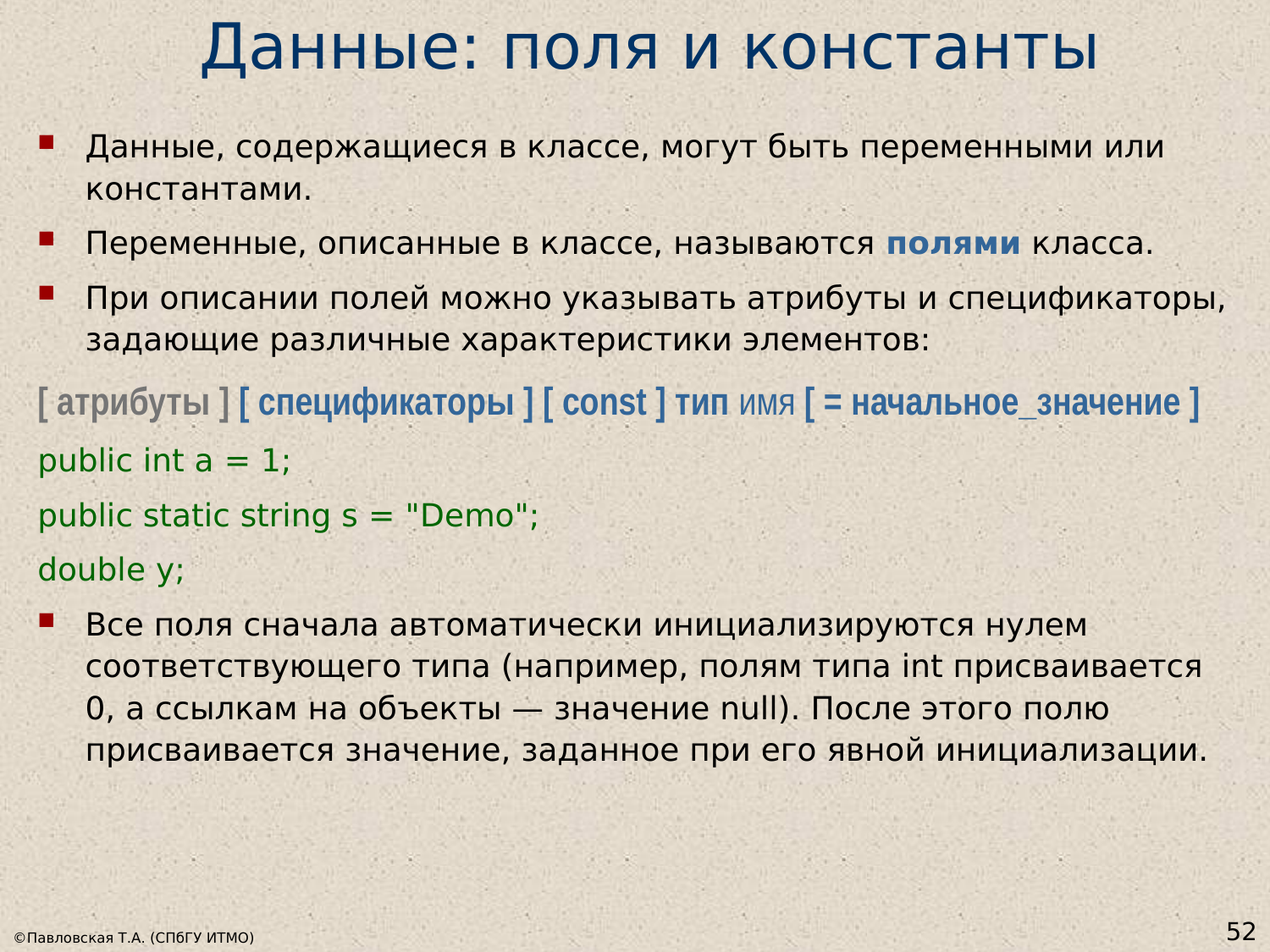

# Данные: поля и константы
Данные, содержащиеся в классе, могут быть переменными или константами.
Переменные, описанные в классе, называются полями класса.
При описании полей можно указывать атрибуты и спецификаторы, задающие различные характеристики элементов:
[ атрибуты ] [ спецификаторы ] [ const ] тип имя [ = начальное_значение ]
public int a = 1;
public static string s = "Demo";
double y;
Все поля сначала автоматически инициализируются нулем соответствующего типа (например, полям типа int присваивается 0, а ссылкам на объекты — значение null). После этого полю присваивается значение, заданное при его явной инициализации.
52
©Павловская Т.А. (СПбГУ ИТМО)